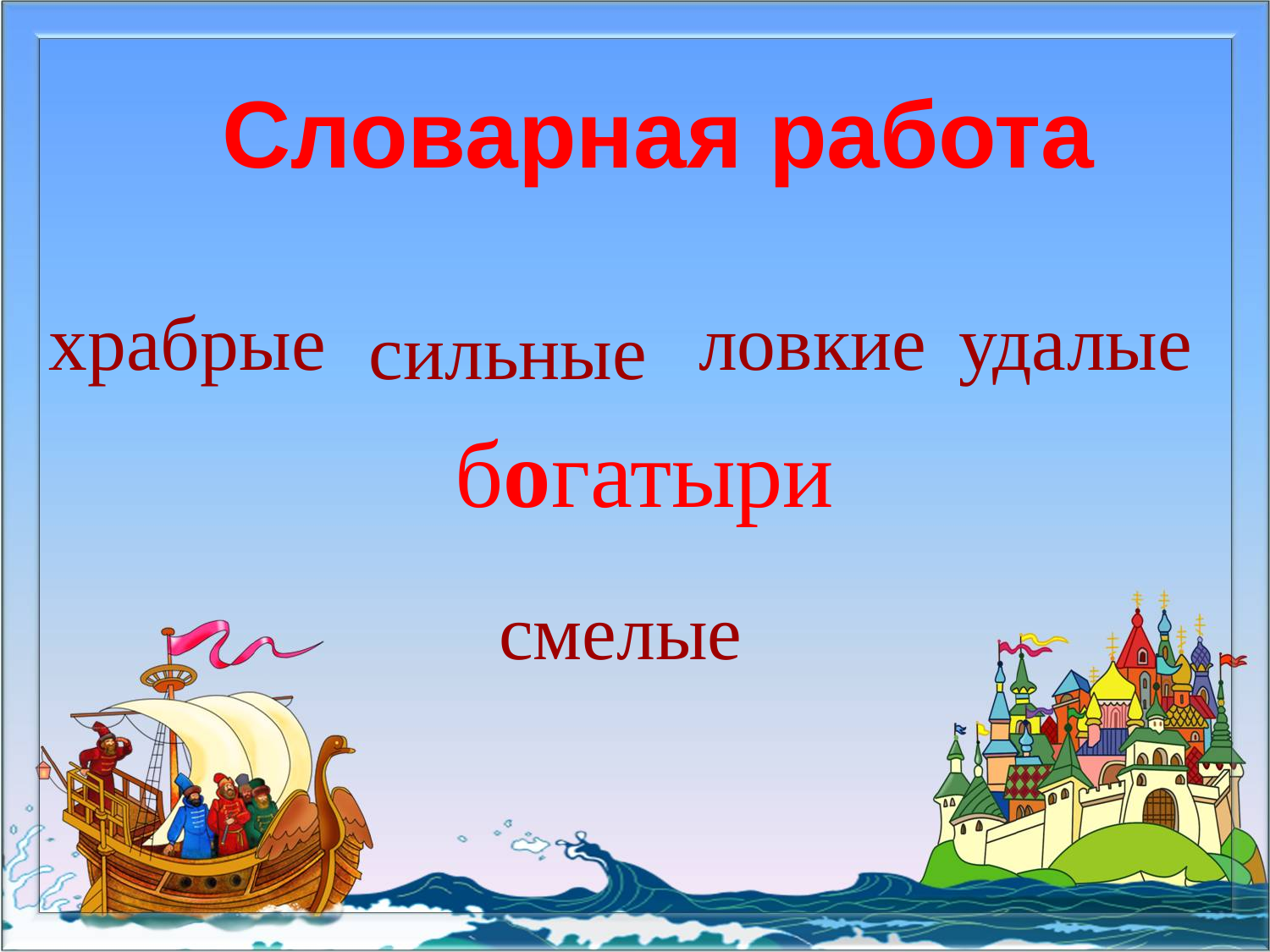

Словарная работа

храбрые
ловкие
удалые
сильные
 богатыри
смелые